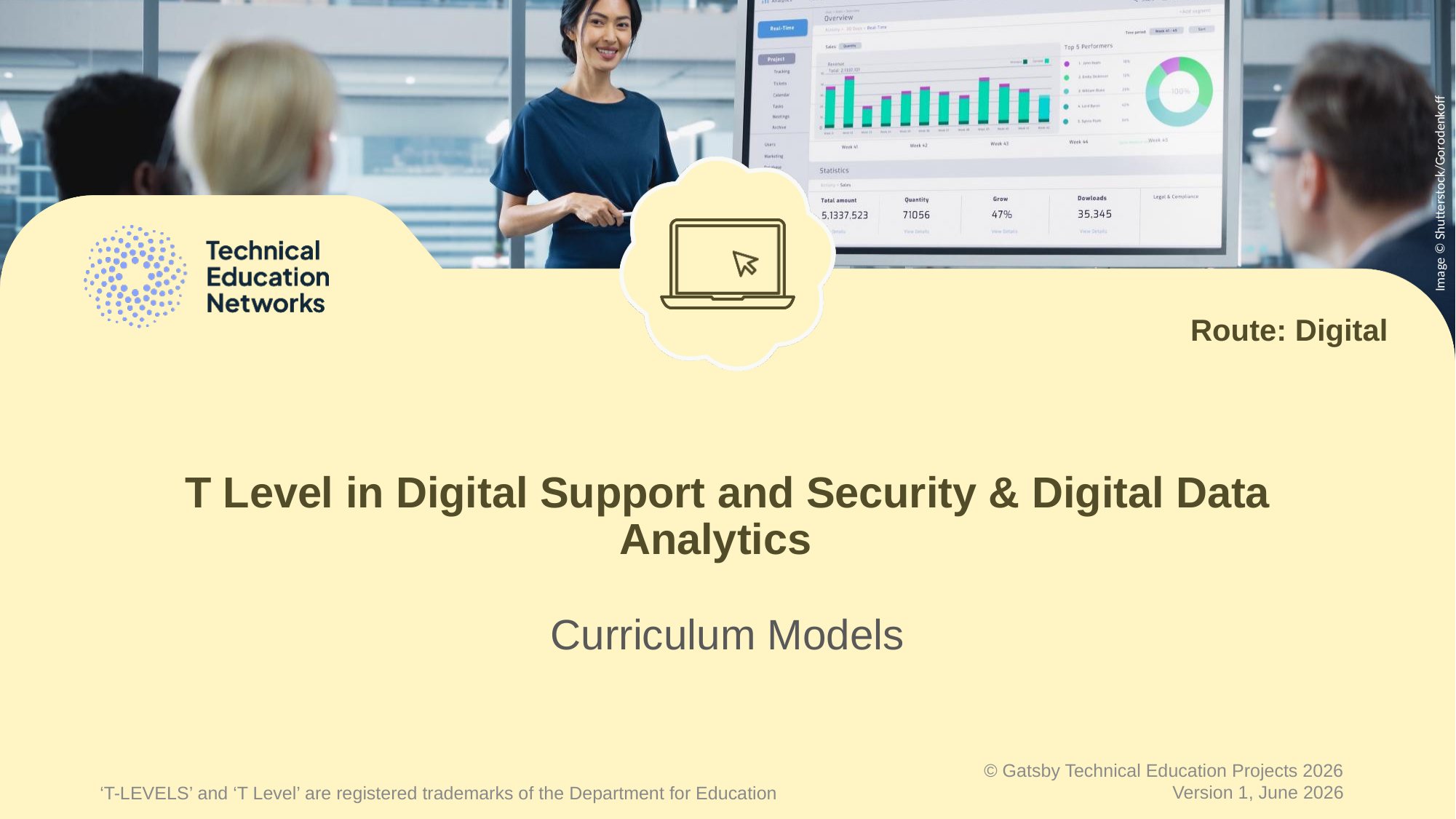

Image © Shutterstock/Gorodenkoff
Route: Digital
# T Level in Digital Support and Security & Digital Data Analytics
Curriculum Models